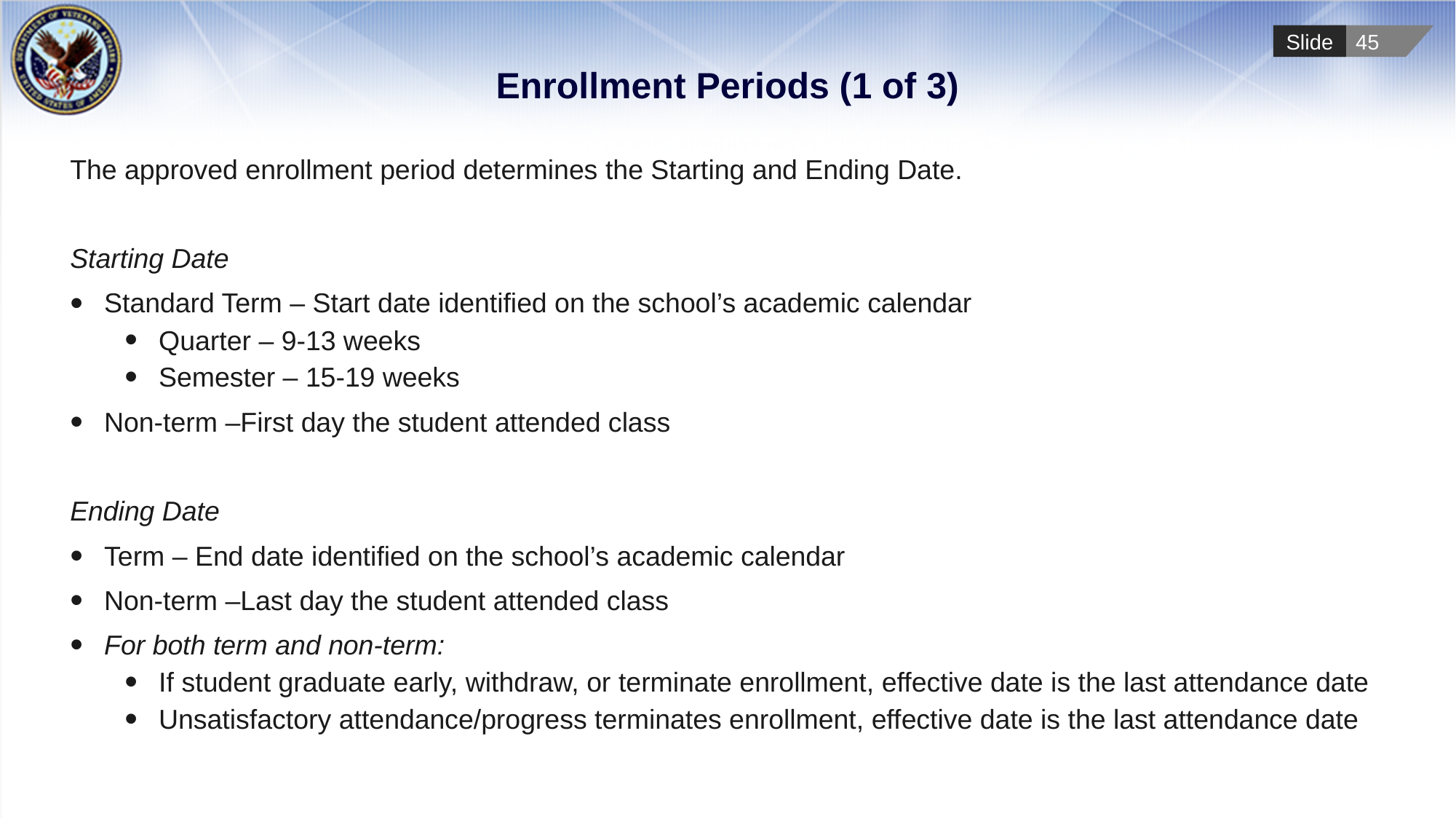

# Enrollment Periods (1 of 3)
The approved enrollment period determines the Starting and Ending Date.

Starting Date
Standard Term – Start date identified on the school’s academic calendar
Quarter – 9-13 weeks
Semester – 15-19 weeks
Non-term –First day the student attended class

Ending Date
Term – End date identified on the school’s academic calendar
Non-term –Last day the student attended class
For both term and non-term:
If student graduate early, withdraw, or terminate enrollment, effective date is the last attendance date
Unsatisfactory attendance/progress terminates enrollment, effective date is the last attendance date